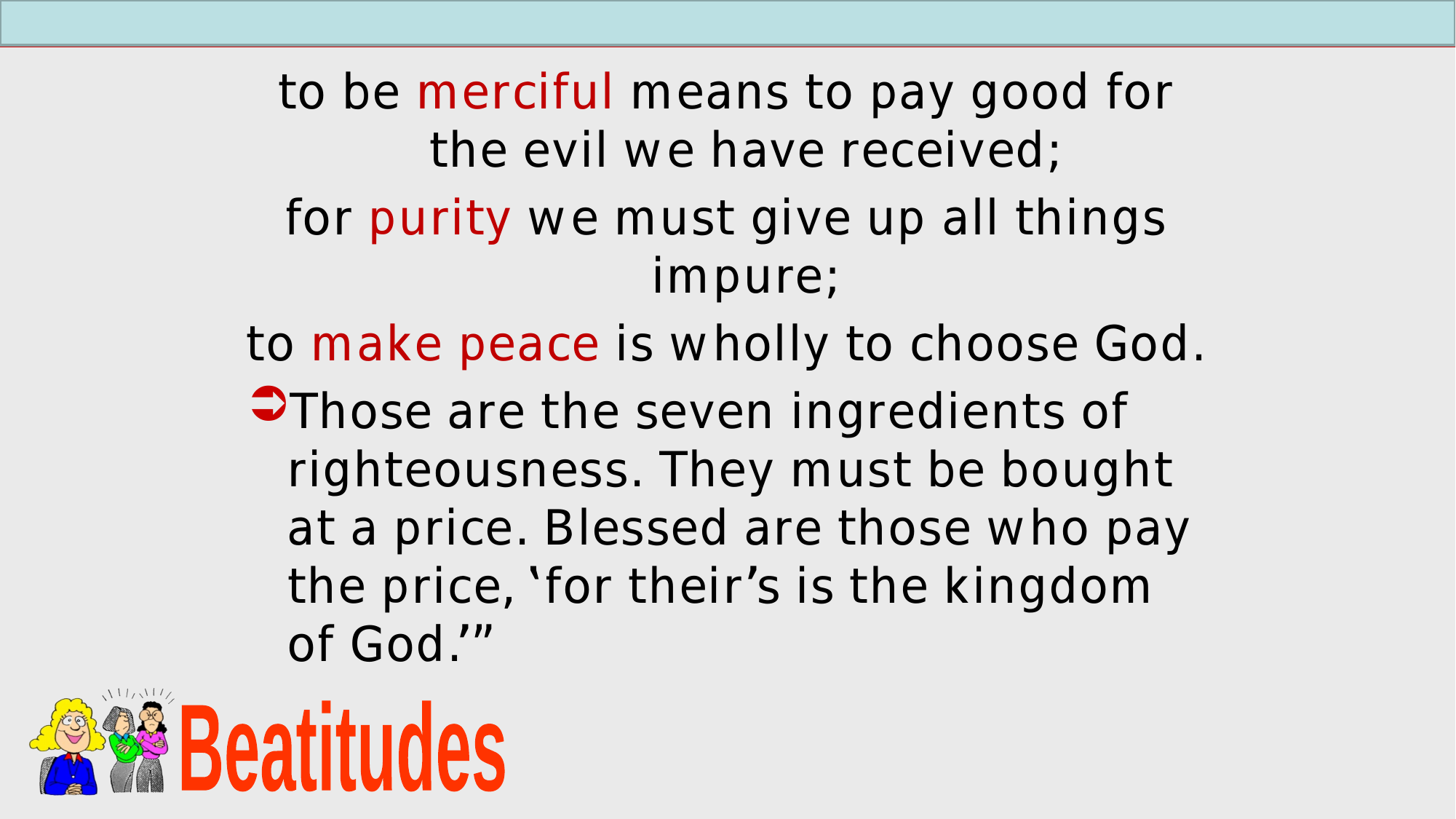

to be merciful means to pay good for the evil we have received;
for purity we must give up all things impure;
to make peace is wholly to choose God.
Those are the seven ingredients of righteousness. They must be bought at a price. Blessed are those who pay the price, ‘for their’s is the kingdom of God.’”